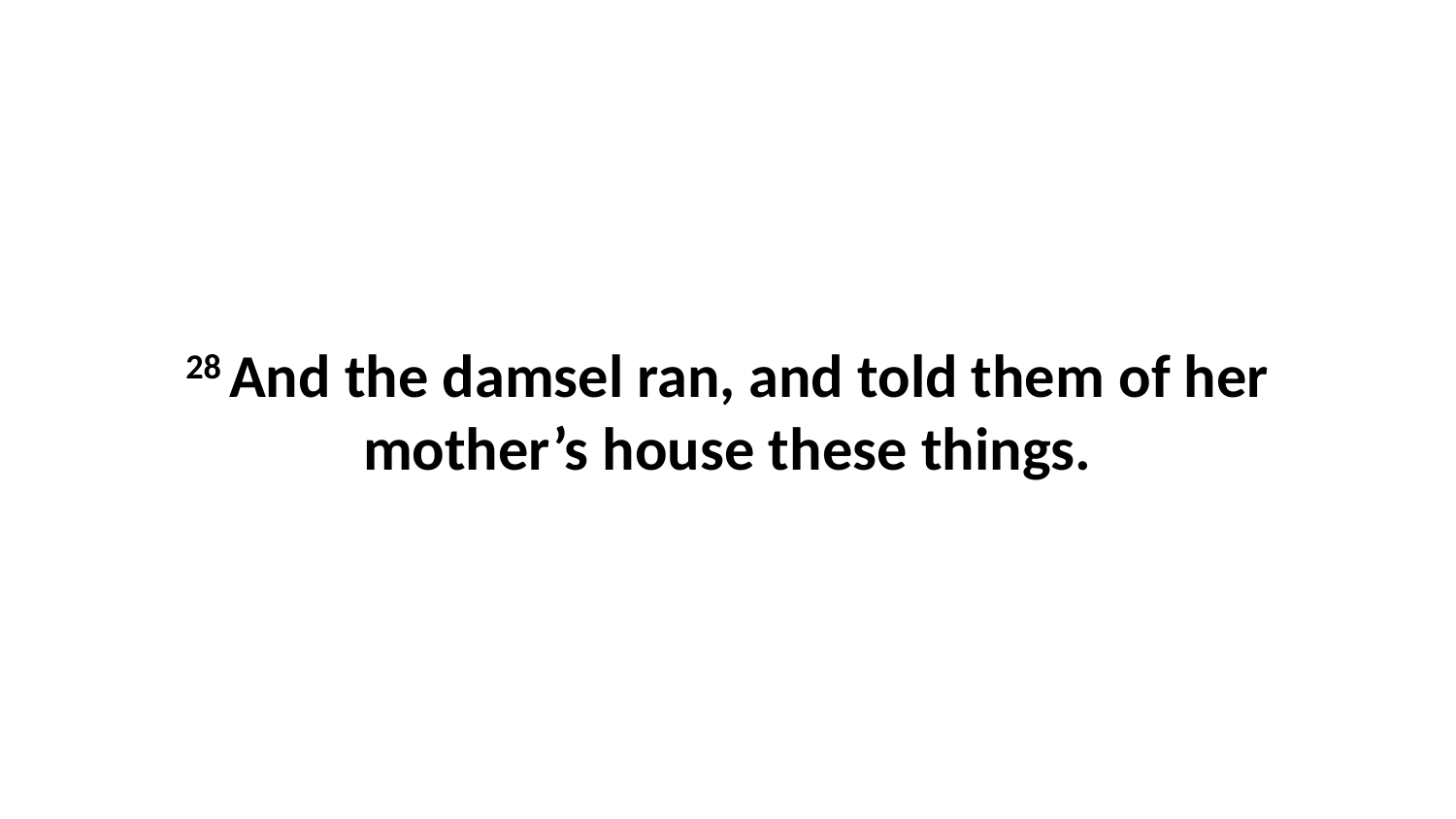

28 And the damsel ran, and told them of her mother’s house these things.